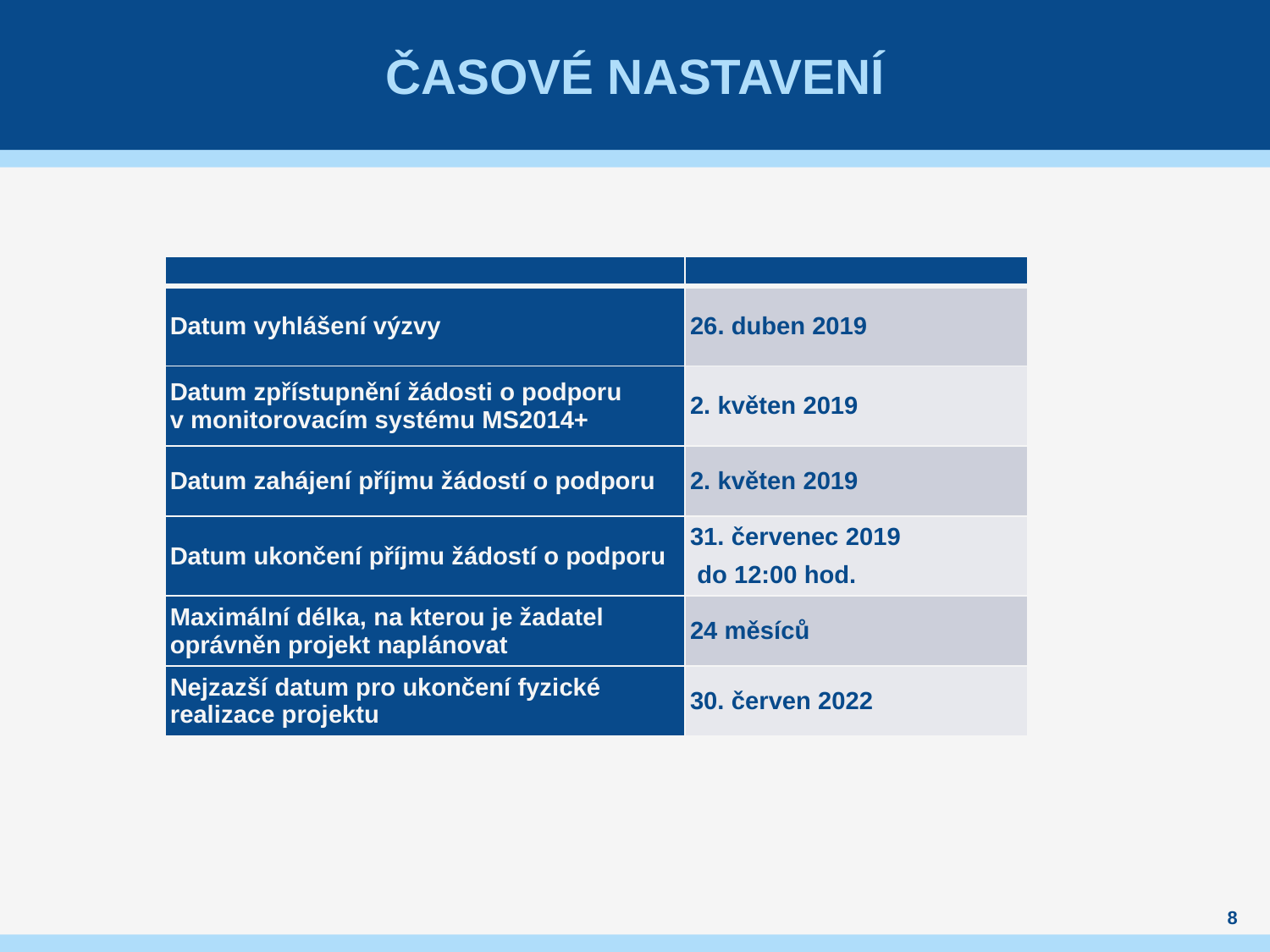

# Časové nastavení
|  |  |
| --- | --- |
| Datum vyhlášení výzvy | 26. duben 2019 |
| Datum zpřístupnění žádosti o podporu v monitorovacím systému MS2014+ | 2. květen 2019 |
| Datum zahájení příjmu žádostí o podporu | 2. květen 2019 |
| Datum ukončení příjmu žádostí o podporu | 31. červenec 2019 do 12:00 hod. |
| Maximální délka, na kterou je žadatel oprávněn projekt naplánovat | 24 měsíců |
| Nejzazší datum pro ukončení fyzické realizace projektu | 30. červen 2022 |
8